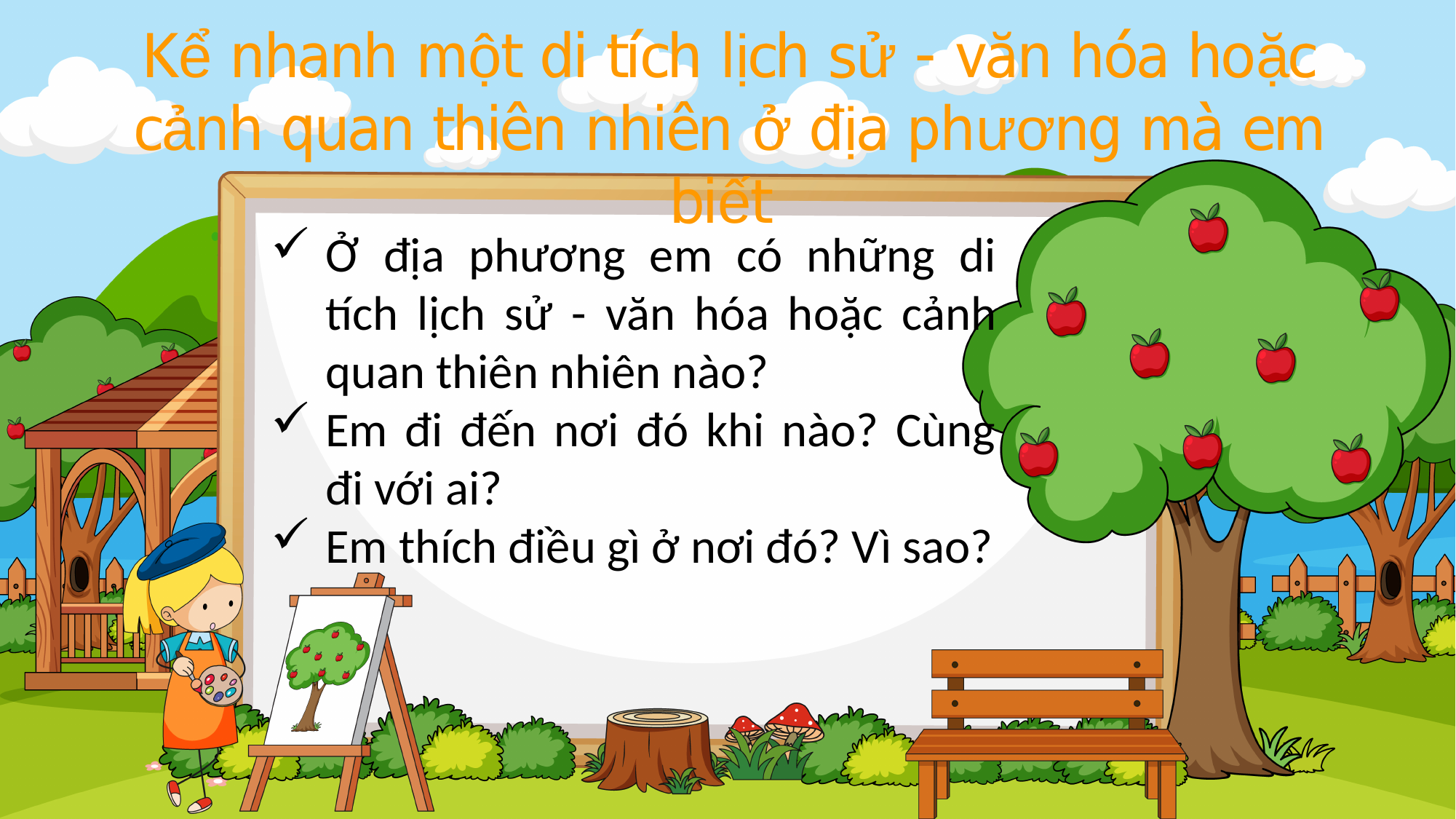

Kể nhanh một di tích lịch sử - văn hóa hoặc cảnh quan thiên nhiên ở địa phương mà em biết
Ở địa phương em có những di tích lịch sử - văn hóa hoặc cảnh quan thiên nhiên nào?
Em đi đến nơi đó khi nào? Cùng đi với ai?
Em thích điều gì ở nơi đó? Vì sao?